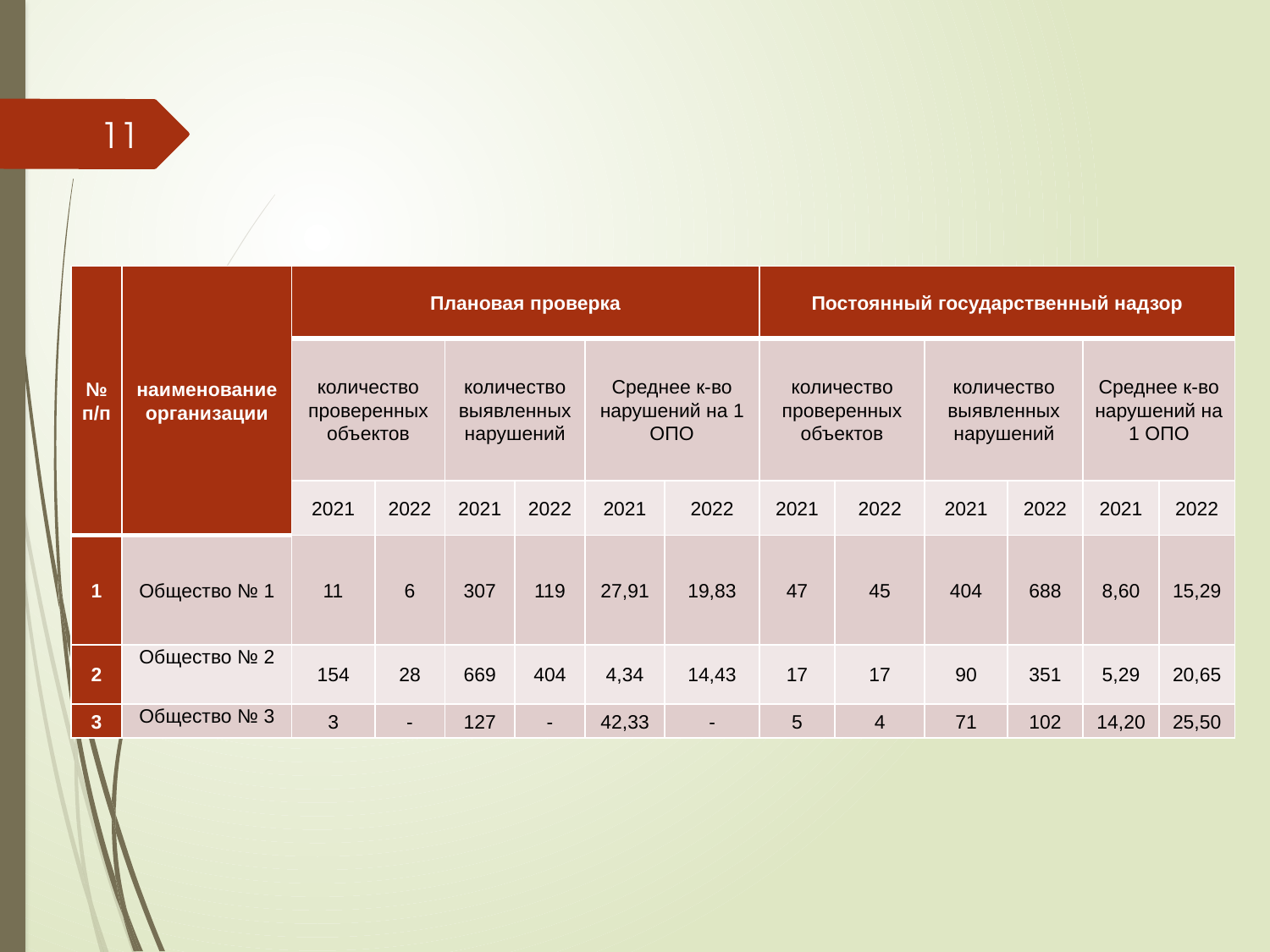

11
| № п/п | наименование организации | Плановая проверка |  |  |  |  |  | Постоянный государственный надзор |  |  |  |  |  |
| --- | --- | --- | --- | --- | --- | --- | --- | --- | --- | --- | --- | --- | --- |
|  |  | количество проверенных объектов |  | количество выявленных нарушений |  | Среднее к-во нарушений на 1 ОПО |  | количество проверенных объектов |  | количество выявленных нарушений |  | Среднее к-во нарушений на 1 ОПО |  |
|  |  | 2021 | 2022 | 2021 | 2022 | 2021 | 2022 | 2021 | 2022 | 2021 | 2022 | 2021 | 2022 |
| 1 | Общество № 1 | 11 | 6 | 307 | 119 | 27,91 | 19,83 | 47 | 45 | 404 | 688 | 8,60 | 15,29 |
| 2 | Общество № 2 | 154 | 28 | 669 | 404 | 4,34 | 14,43 | 17 | 17 | 90 | 351 | 5,29 | 20,65 |
| 3 | Общество № 3 | 3 | - | 127 | - | 42,33 | - | 5 | 4 | 71 | 102 | 14,20 | 25,50 |